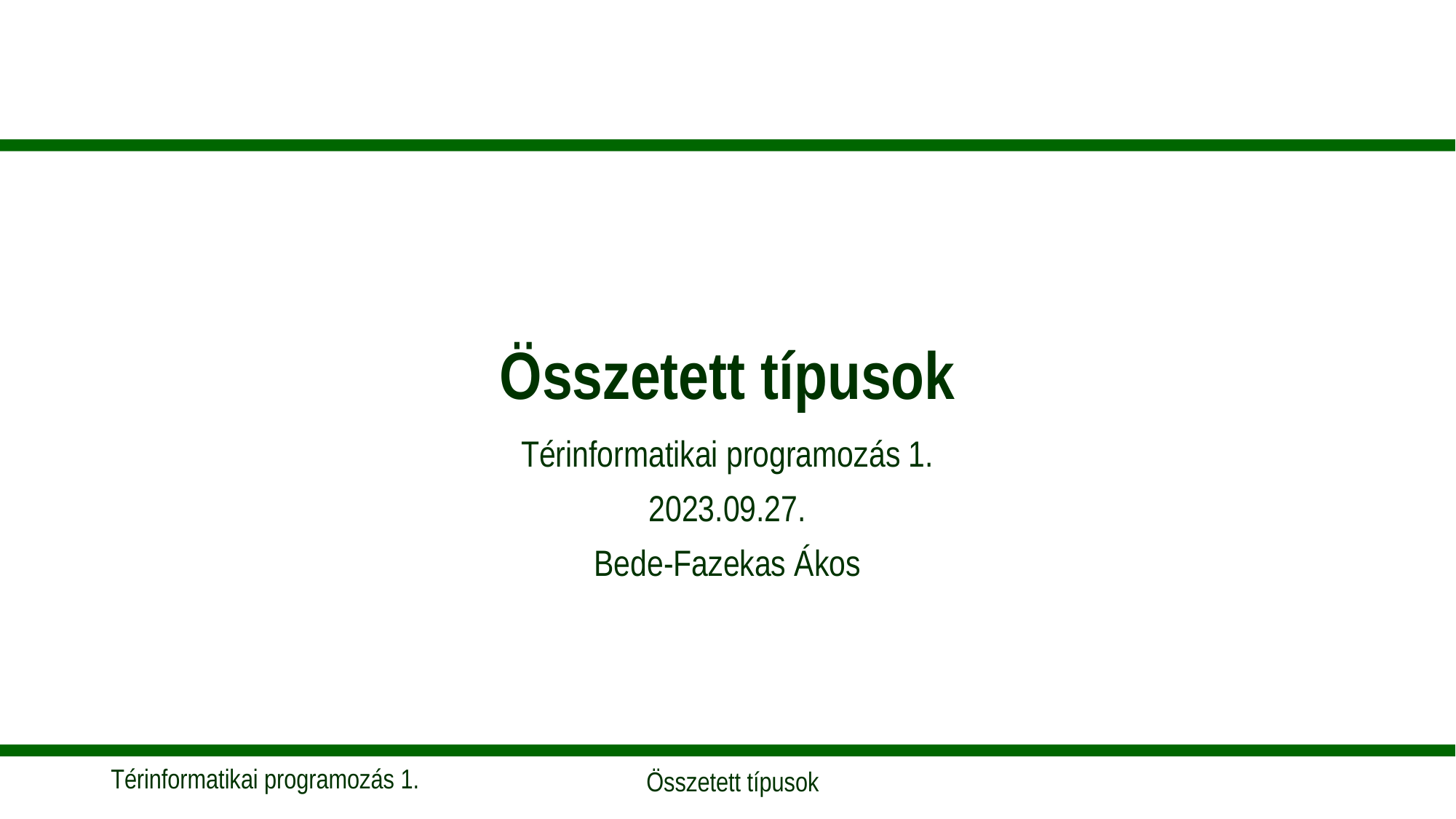

# Összetett típusok
Térinformatikai programozás 1.
2023.09.27.
Bede-Fazekas Ákos